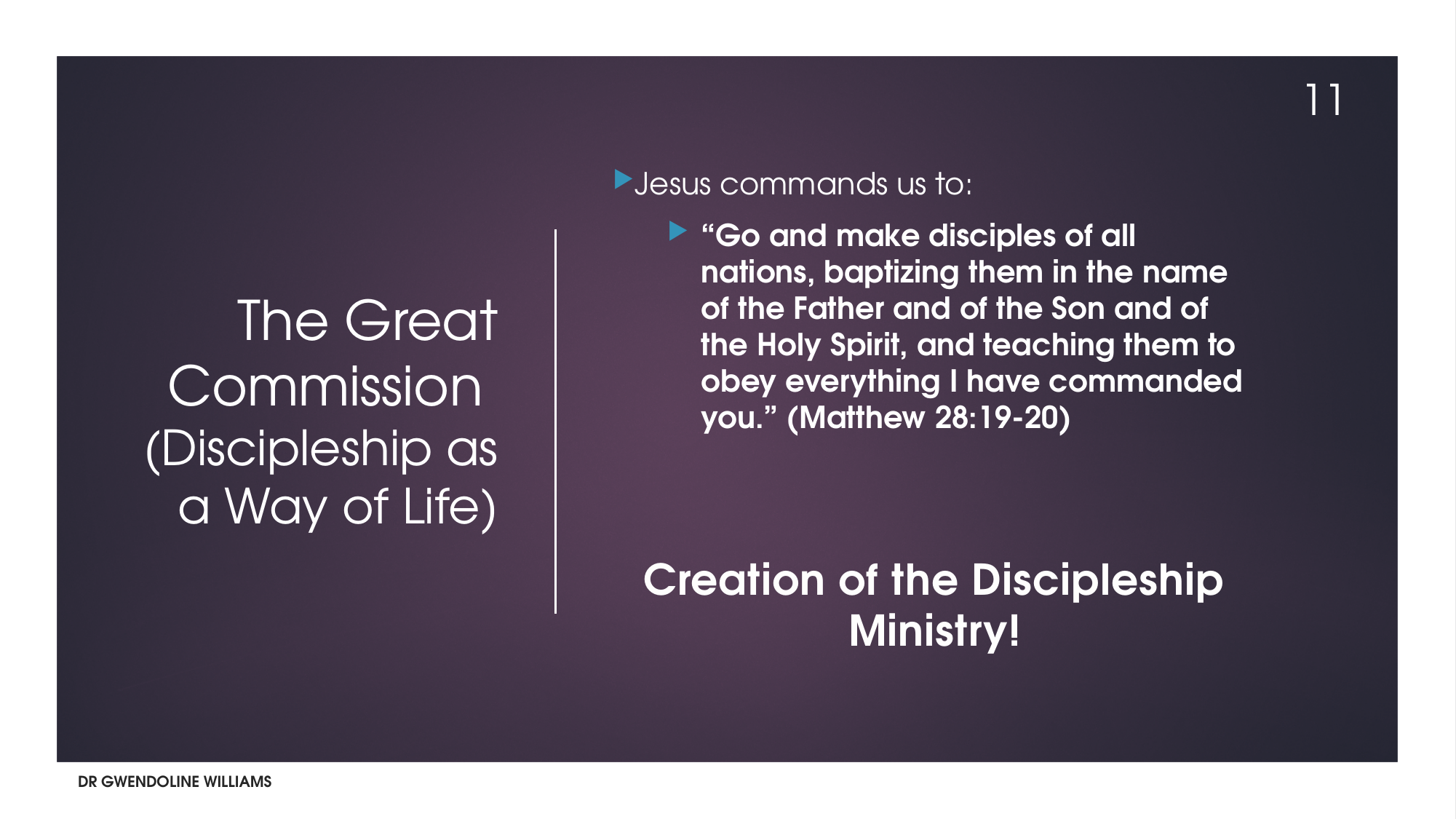

11
# The Great Commission
(Discipleship as a Way of Life)
Jesus commands us to:
“Go and make disciples of all nations, baptizing them in the name of the Father and of the Son and of the Holy Spirit, and teaching them to obey everything I have commanded you.” (Matthew 28:19-20)

Creation of the Discipleship Ministry!
DR GWENDOLINE WILLIAMS